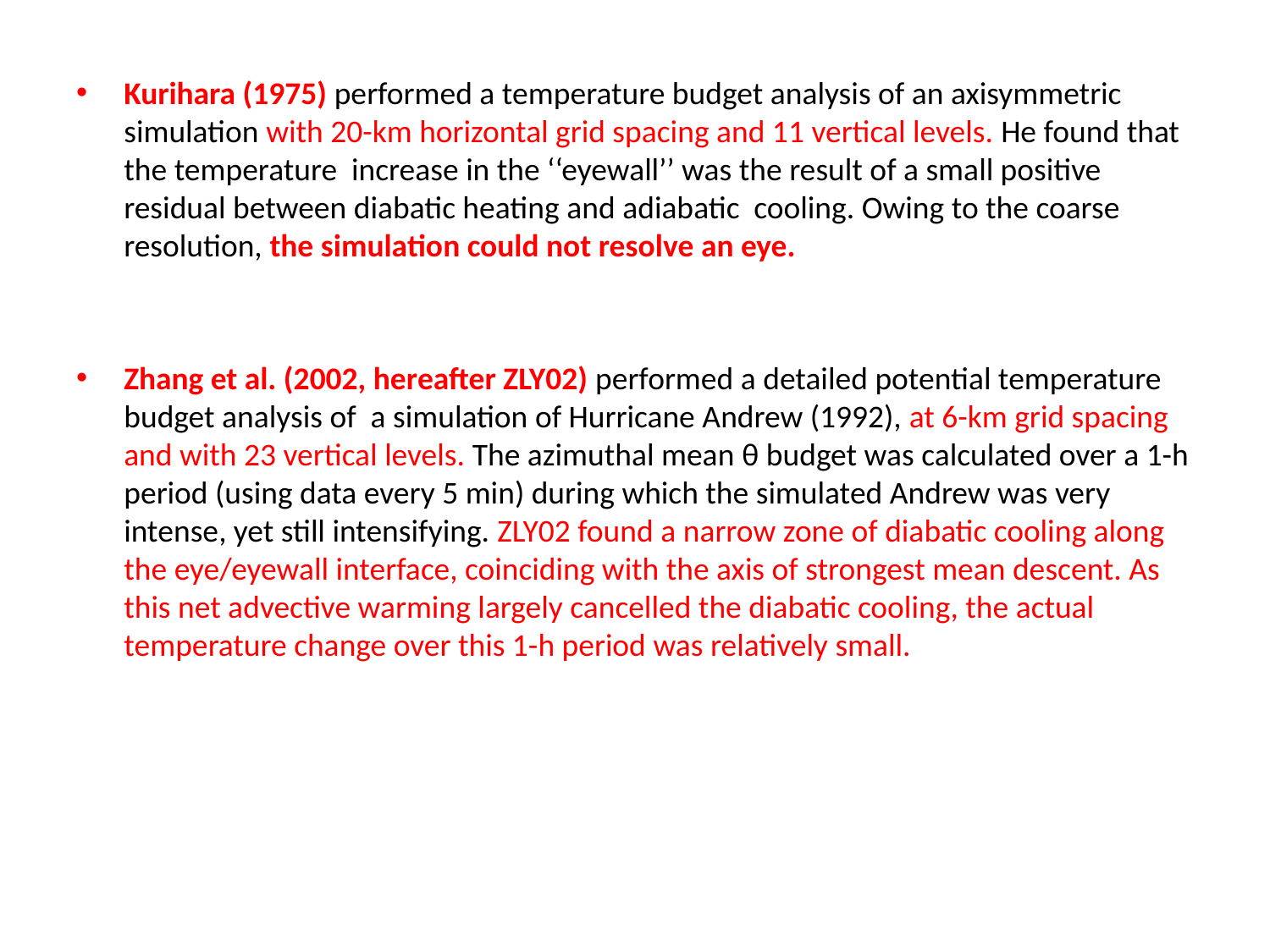

Kurihara (1975) performed a temperature budget analysis of an axisymmetric simulation with 20-km horizontal grid spacing and 11 vertical levels. He found that the temperature  increase in the ‘‘eyewall’’ was the result of a small positive residual between diabatic heating and adiabatic  cooling. Owing to the coarse resolution, the simulation could not resolve an eye.

Zhang et al. (2002, hereafter ZLY02) performed a detailed potential temperature budget analysis of  a simulation of Hurricane Andrew (1992), at 6-km grid spacing and with 23 vertical levels. The azimuthal mean θ budget was calculated over a 1-h period (using data every 5 min) during which the simulated Andrew was very intense, yet still intensifying. ZLY02 found a narrow zone of diabatic cooling along the eye/eyewall interface, coinciding with the axis of strongest mean descent. As this net advective warming largely cancelled the diabatic cooling, the actual temperature change over this 1-h period was relatively small.